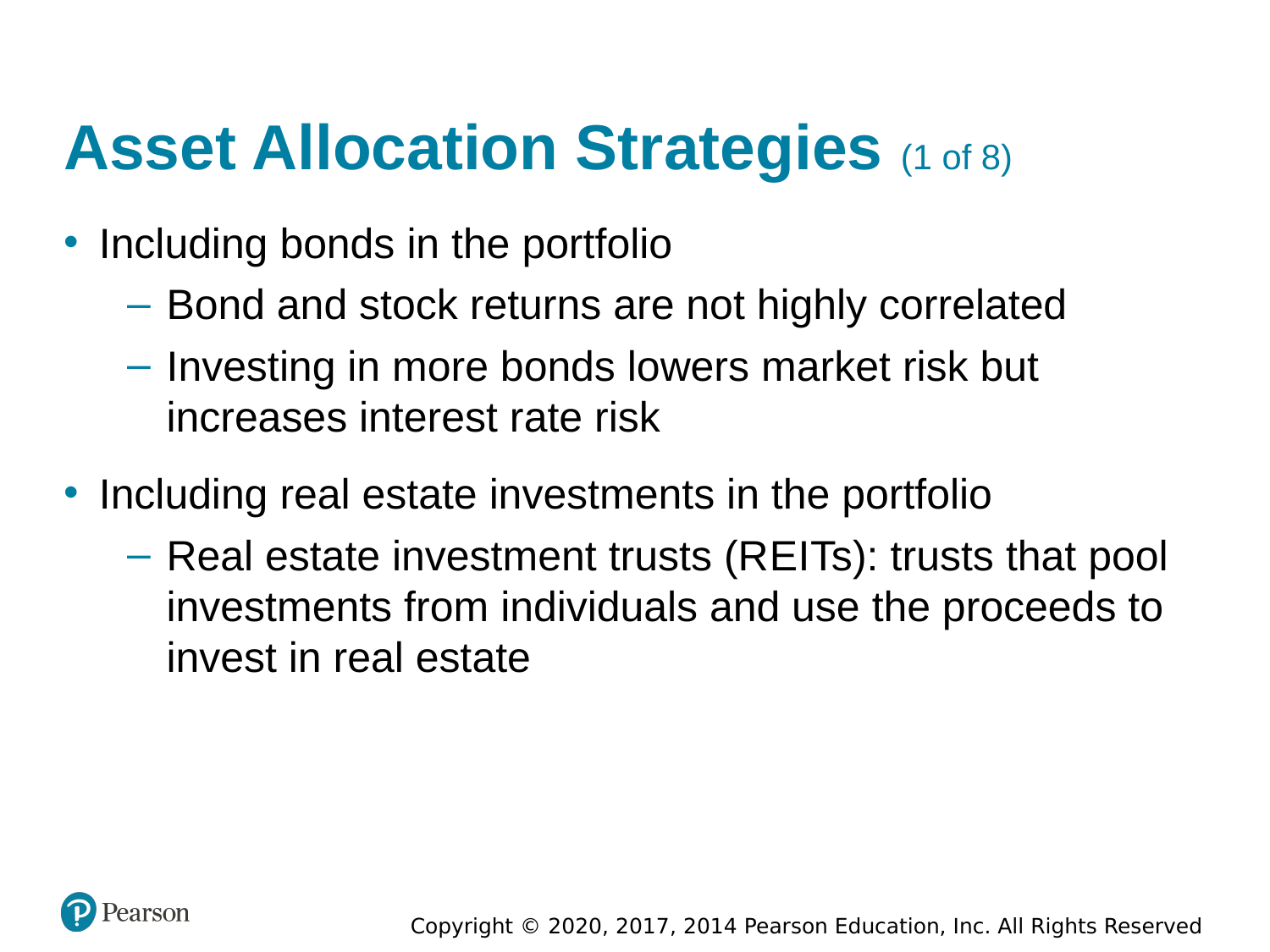

# Asset Allocation Strategies (1 of 8)
Including bonds in the portfolio
Bond and stock returns are not highly correlated
Investing in more bonds lowers market risk but increases interest rate risk
Including real estate investments in the portfolio
Real estate investment trusts (R E I Ts): trusts that pool investments from individuals and use the proceeds to invest in real estate